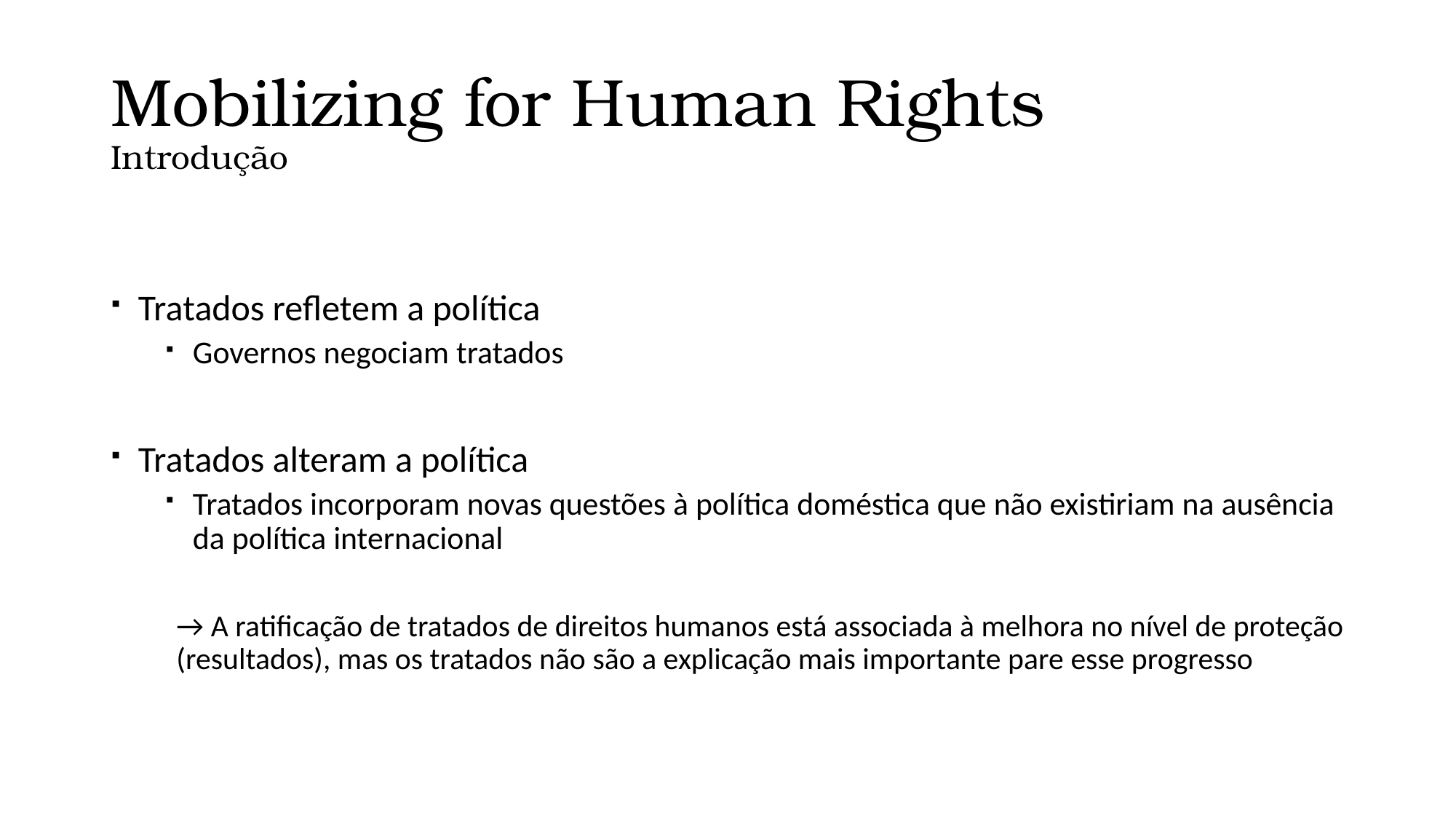

# Mobilizing for Human Rights Introdução

Tratados refletem a política
Governos negociam tratados

Tratados alteram a política
Tratados incorporam novas questões à política doméstica que não existiriam na ausência da política internacional

→ A ratificação de tratados de direitos humanos está associada à melhora no nível de proteção (resultados), mas os tratados não são a explicação mais importante pare esse progresso